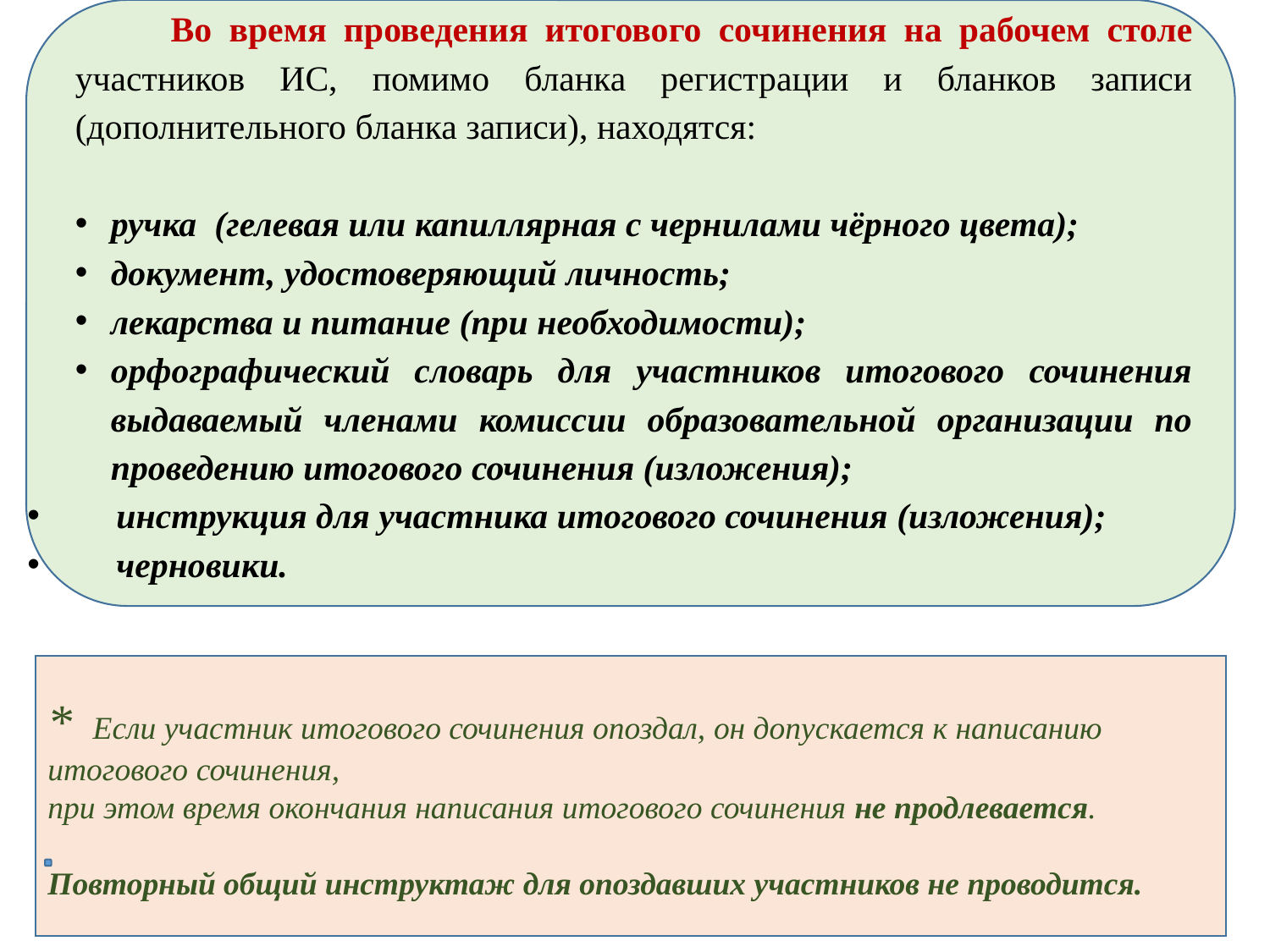

Во время проведения итогового сочинения на рабочем столе участников ИС, помимо бланка регистрации и бланков записи (дополнительного бланка записи), находятся:

ручка  (гелевая или капиллярная с чернилами чёрного цвета);
документ, удостоверяющий личность;
лекарства и питание (при необходимости);
орфографический словарь для участников итогового сочинения выдаваемый членами комиссии образовательной организации по проведению итогового сочинения (изложения);
      инструкция для участника итогового сочинения (изложения);
      черновики.
*  Если участник итогового сочинения опоздал, он допускается к написанию итогового сочинения,
при этом время окончания написания итогового сочинения не продлевается.

Повторный общий инструктаж для опоздавших участников не проводится.